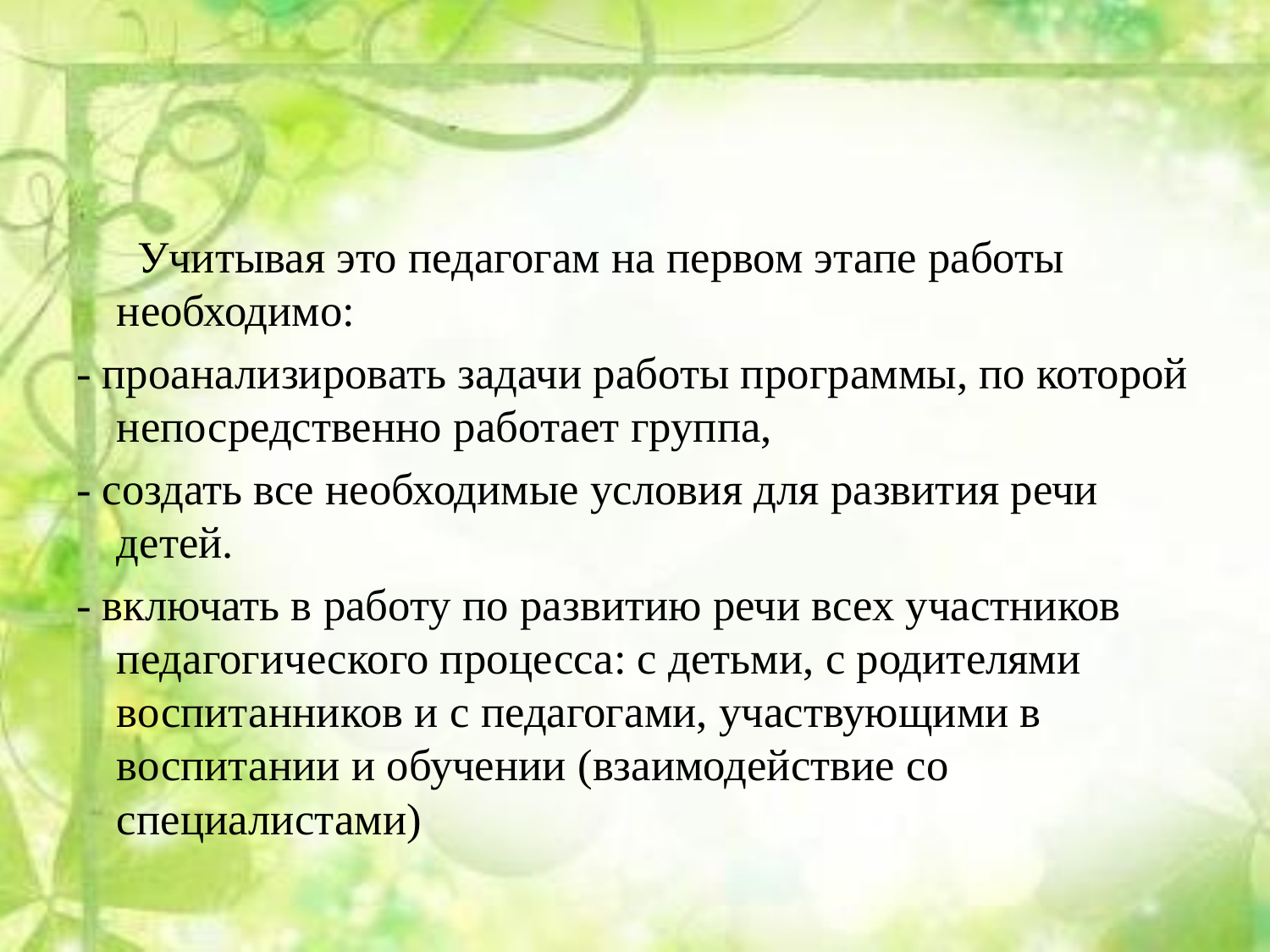

#
      Учитывая это педагогам на первом этапе работы необходимо:
- проанализировать задачи работы программы, по которой непосредственно работает группа,
- создать все необходимые условия для развития речи детей.
- включать в работу по развитию речи всех участников педагогического процесса: с детьми, с родителями воспитанников и с педагогами, участвующими в воспитании и обучении (взаимодействие со специалистами)